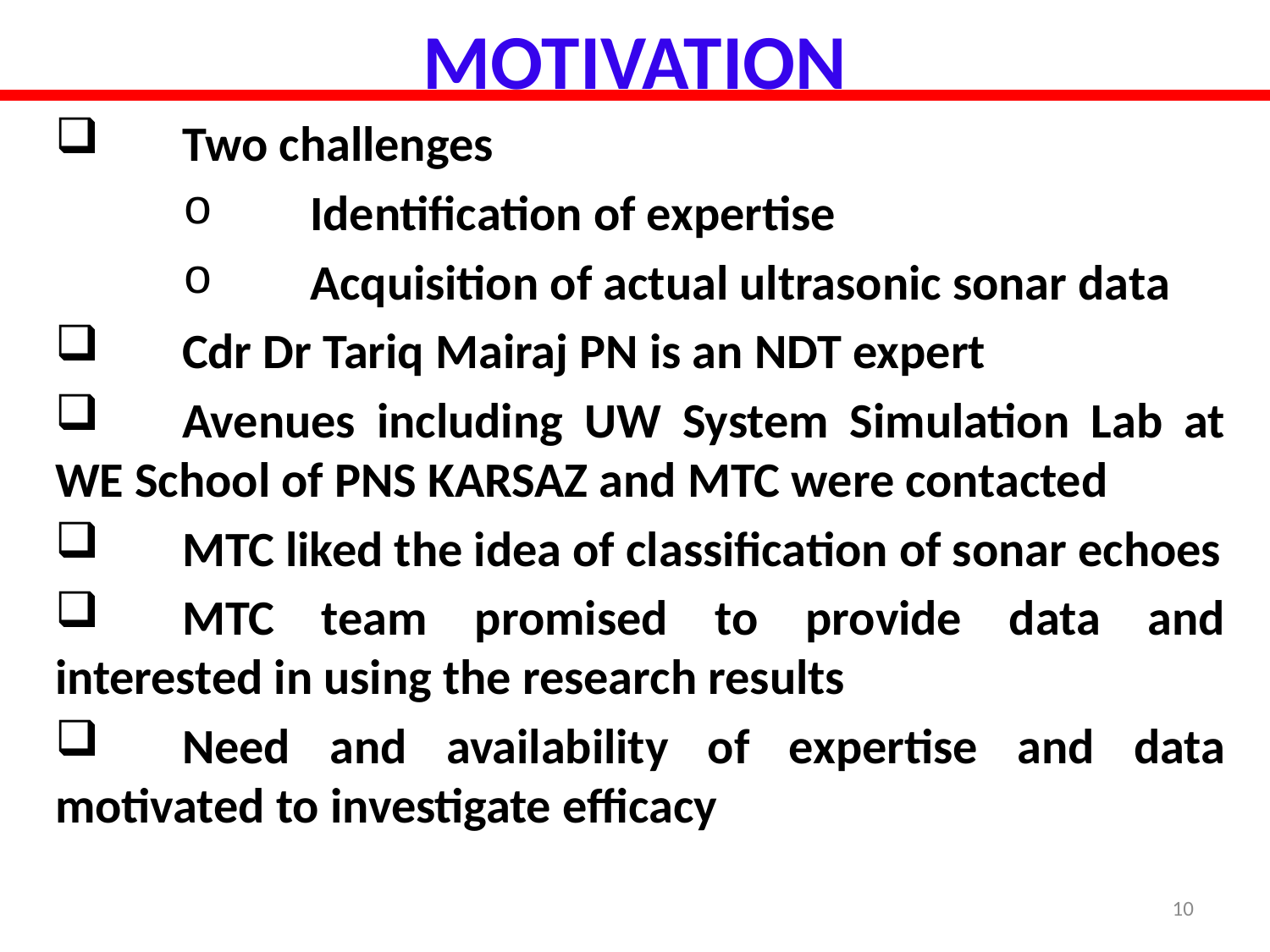

MOTIVATION
	Two challenges
	Identification of expertise
	Acquisition of actual ultrasonic sonar data
	Cdr Dr Tariq Mairaj PN is an NDT expert
	Avenues including UW System Simulation Lab at WE School of PNS KARSAZ and MTC were contacted
	MTC liked the idea of classification of sonar echoes
	MTC team promised to provide data and interested in using the research results
	Need and availability of expertise and data motivated to investigate efficacy

10